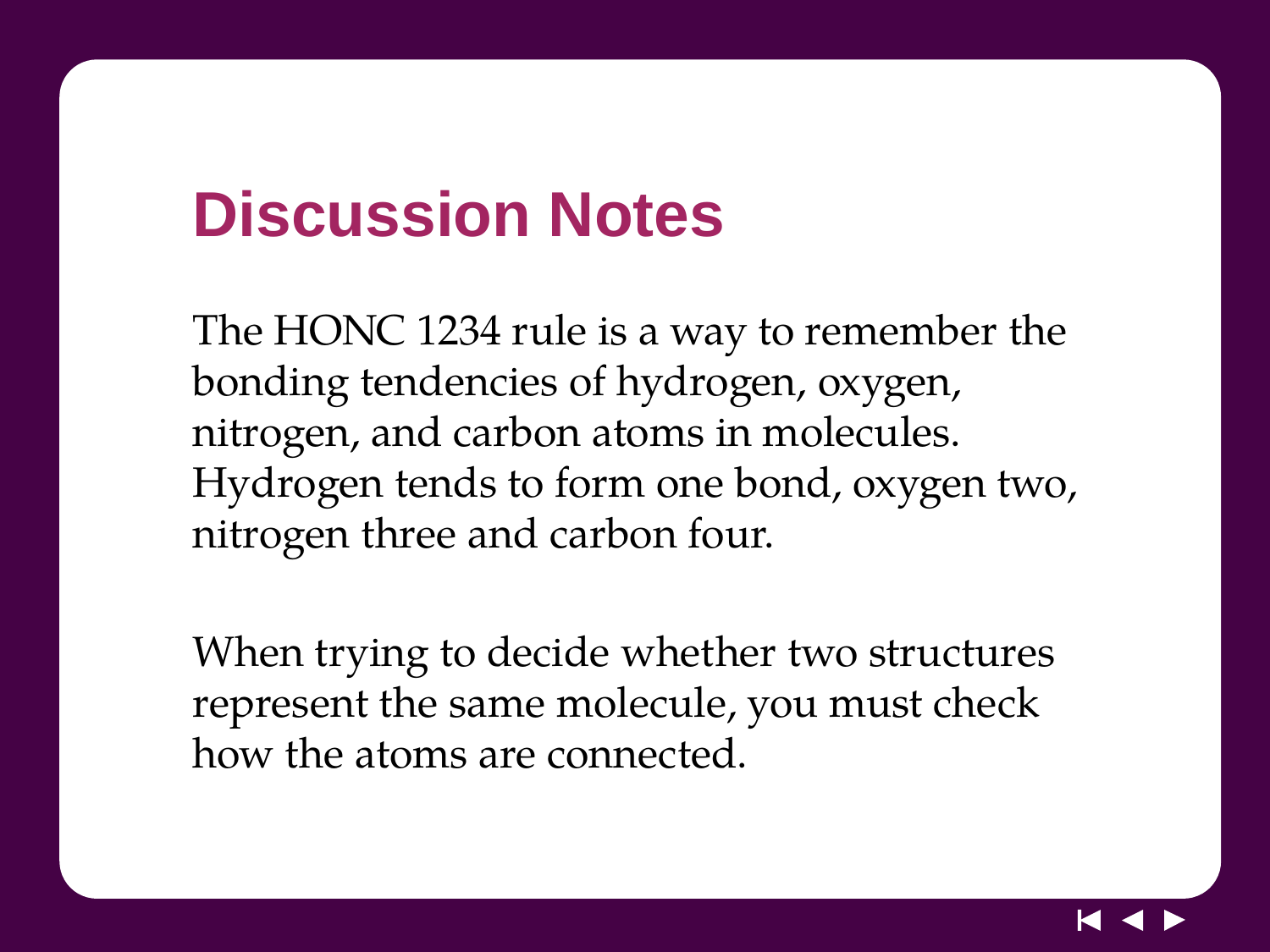

# Discussion Notes
The HONC 1234 rule is a way to remember the bonding tendencies of hydrogen, oxygen, nitrogen, and carbon atoms in molecules. Hydrogen tends to form one bond, oxygen two, nitrogen three and carbon four.

When trying to decide whether two structures represent the same molecule, you must check how the atoms are connected.